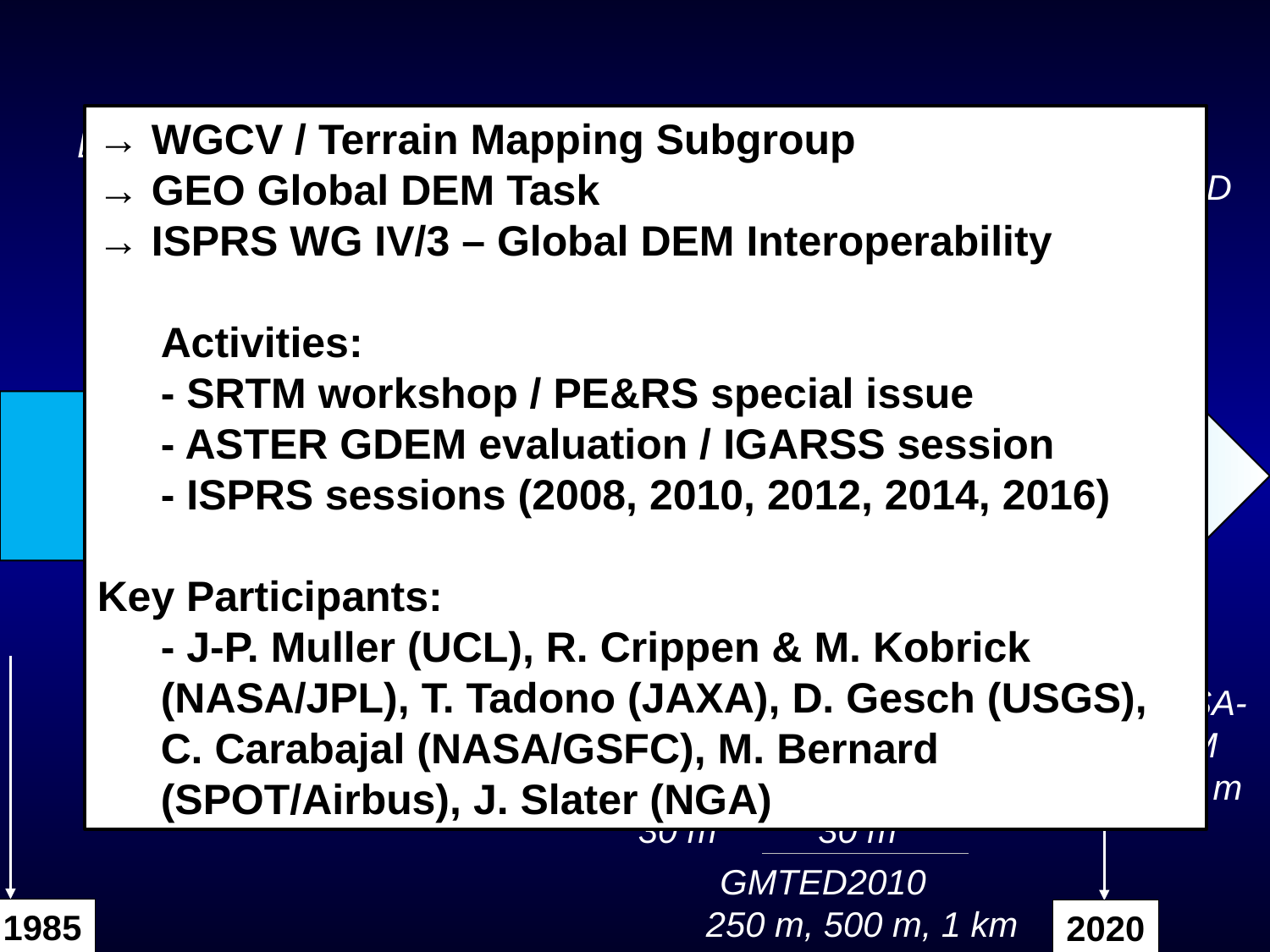

→ WGCV / Terrain Mapping Subgroup
→ GEO Global DEM Task
→ ISPRS WG IV/3 – Global DEM Interoperability

Activities:
- SRTM workshop / PE&RS special issue
- ASTER GDEM evaluation / IGARSS session
- ISPRS sessions (2008, 2010, 2012, 2014, 2016)

Key Participants:
- J-P. Muller (UCL), R. Crippen & M. Kobrick (NASA/JPL), T. Tadono (JAXA), D. Gesch (USGS), C. Carabajal (NASA/GSFC), M. Bernard (SPOT/Airbus), J. Slater (NGA)
ASTER GDEM v3 30 m
2015
SRTM flight
2000
ASTER GDEM v1 30 m
2009
ETOPO5 10 km
1988
ALOS World 3D 5 m
2016

1996
GTOPO30 1 km
2005
SRTM 90 m 30 m
2011
ASTER GDEM v2 30 m
2017
NASA-DEM      30 m
TanDEM-X 12 m
1985
2020
GMTED2010         250 m, 500 m, 1 km